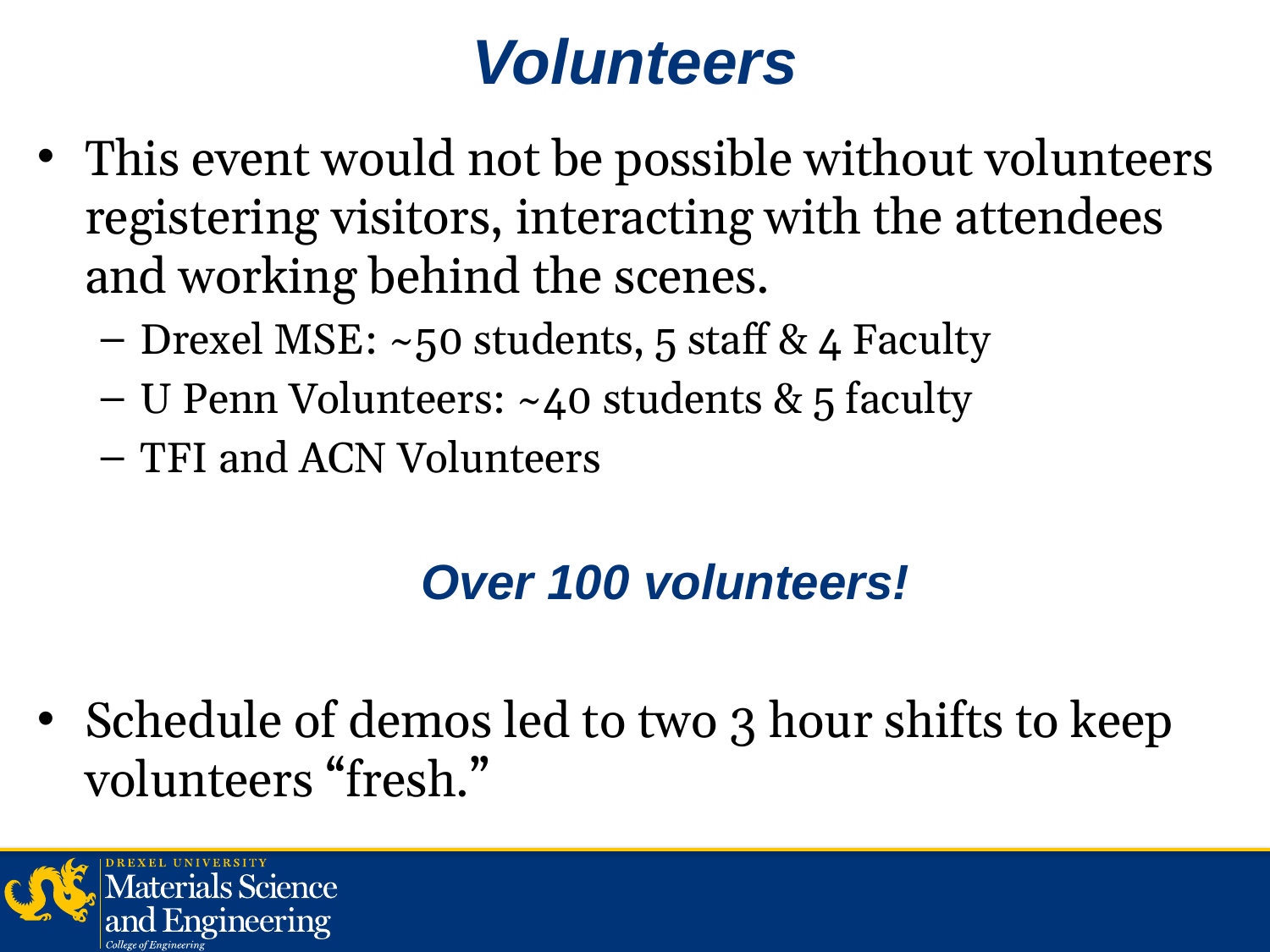

# Volunteers
This event would not be possible without volunteers registering visitors, interacting with the attendees and working behind the scenes.
Drexel MSE: ~50 students, 5 staff & 4 Faculty
U Penn Volunteers: ~40 students & 5 faculty
TFI and ACN Volunteers

Over 100 volunteers!

Schedule of demos led to two 3 hour shifts to keep volunteers “fresh.”